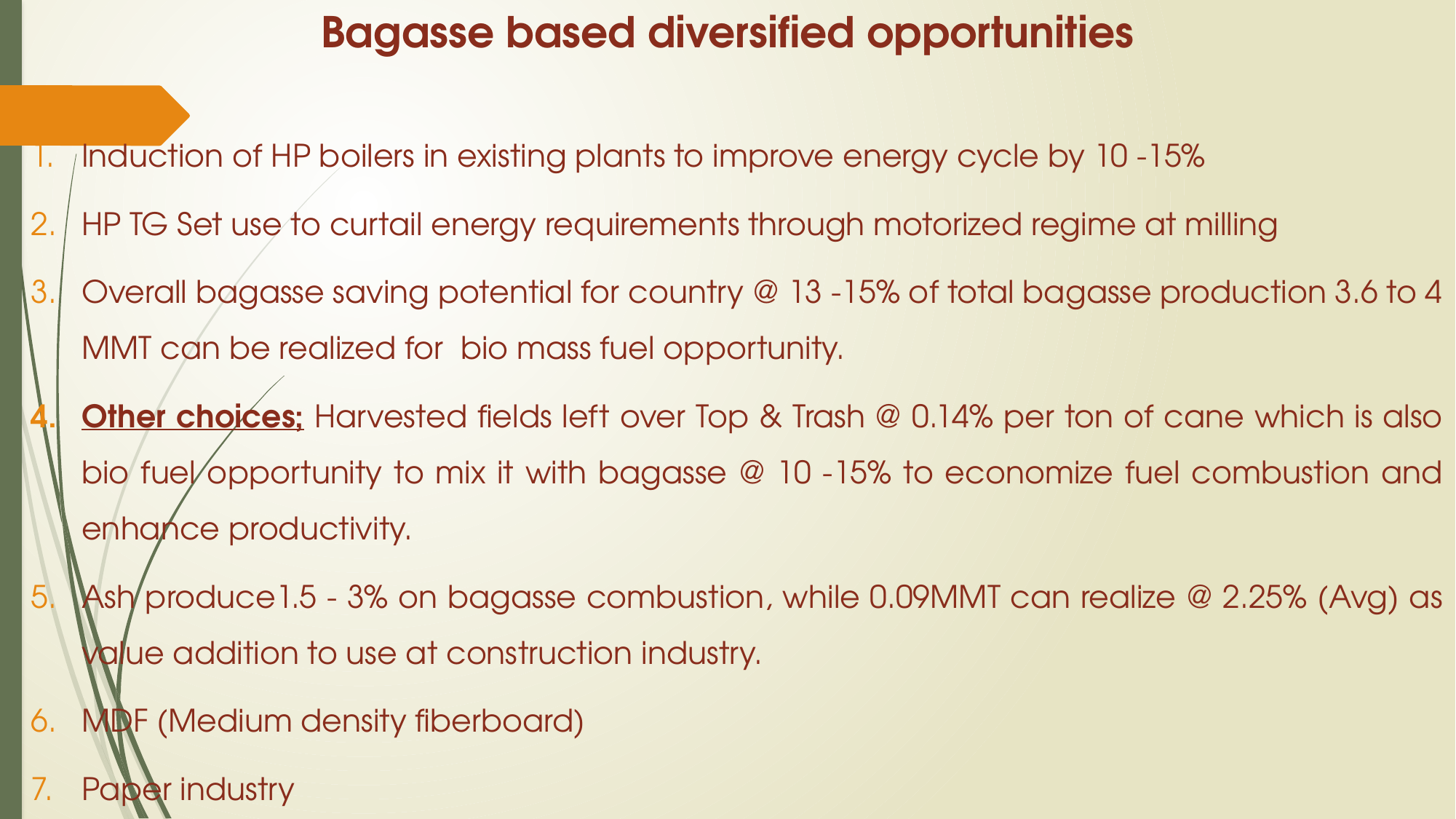

# Bagasse based diversified opportunities

Induction of HP boilers in existing plants to improve energy cycle by 10 -15%
HP TG Set use to curtail energy requirements through motorized regime at milling
Overall bagasse saving potential for country @ 13 -15% of total bagasse production 3.6 to 4 MMT can be realized for  bio mass fuel opportunity.
Other choices; Harvested fields left over Top & Trash @ 0.14% per ton of cane which is also bio fuel opportunity to mix it with bagasse @ 10 -15% to economize fuel combustion and enhance productivity.
Ash produce1.5 - 3% on bagasse combustion, while 0.09MMT can realize @ 2.25% (Avg) as value addition to use at construction industry.
MDF (Medium density fiberboard)
Paper industry